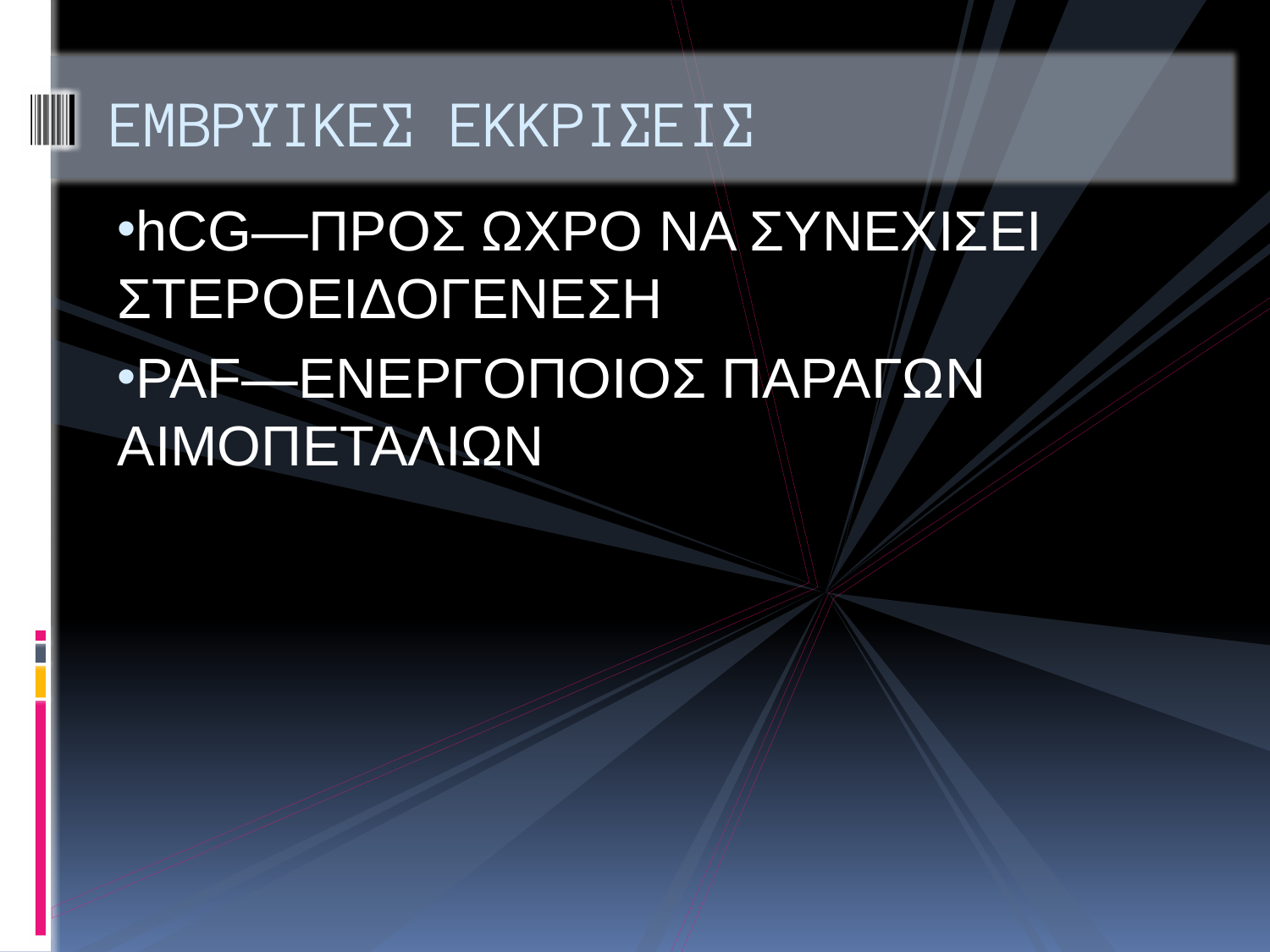

# ΕΜΒΡΥΙΚΕΣ ΕΚΚΡΙΣΕΙΣ
hCG—ΠΡΟΣ ΩΧΡΟ ΝΑ ΣΥΝΕΧΙΣΕΙ ΣΤΕΡΟΕΙΔΟΓΕΝΕΣΗ
PAF—ΕΝΕΡΓΟΠΟΙΟΣ ΠΑΡΑΓΩΝ ΑΙΜΟΠΕΤΑΛΙΩΝ